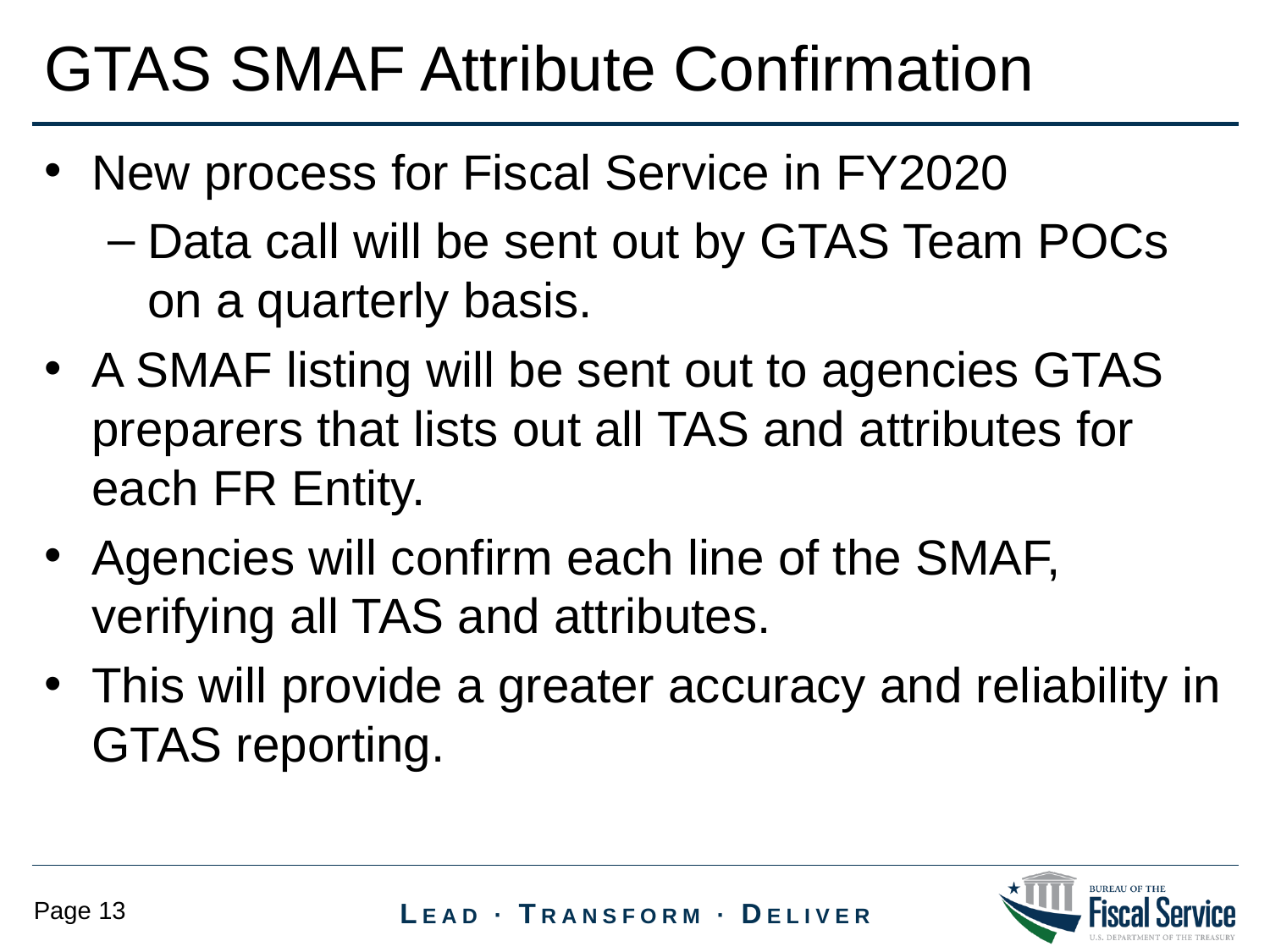

GTAS SMAF Attribute Confirmation
New process for Fiscal Service in FY2020
Data call will be sent out by GTAS Team POCs on a quarterly basis.
A SMAF listing will be sent out to agencies GTAS preparers that lists out all TAS and attributes for each FR Entity.
Agencies will confirm each line of the SMAF, verifying all TAS and attributes.
This will provide a greater accuracy and reliability in GTAS reporting.